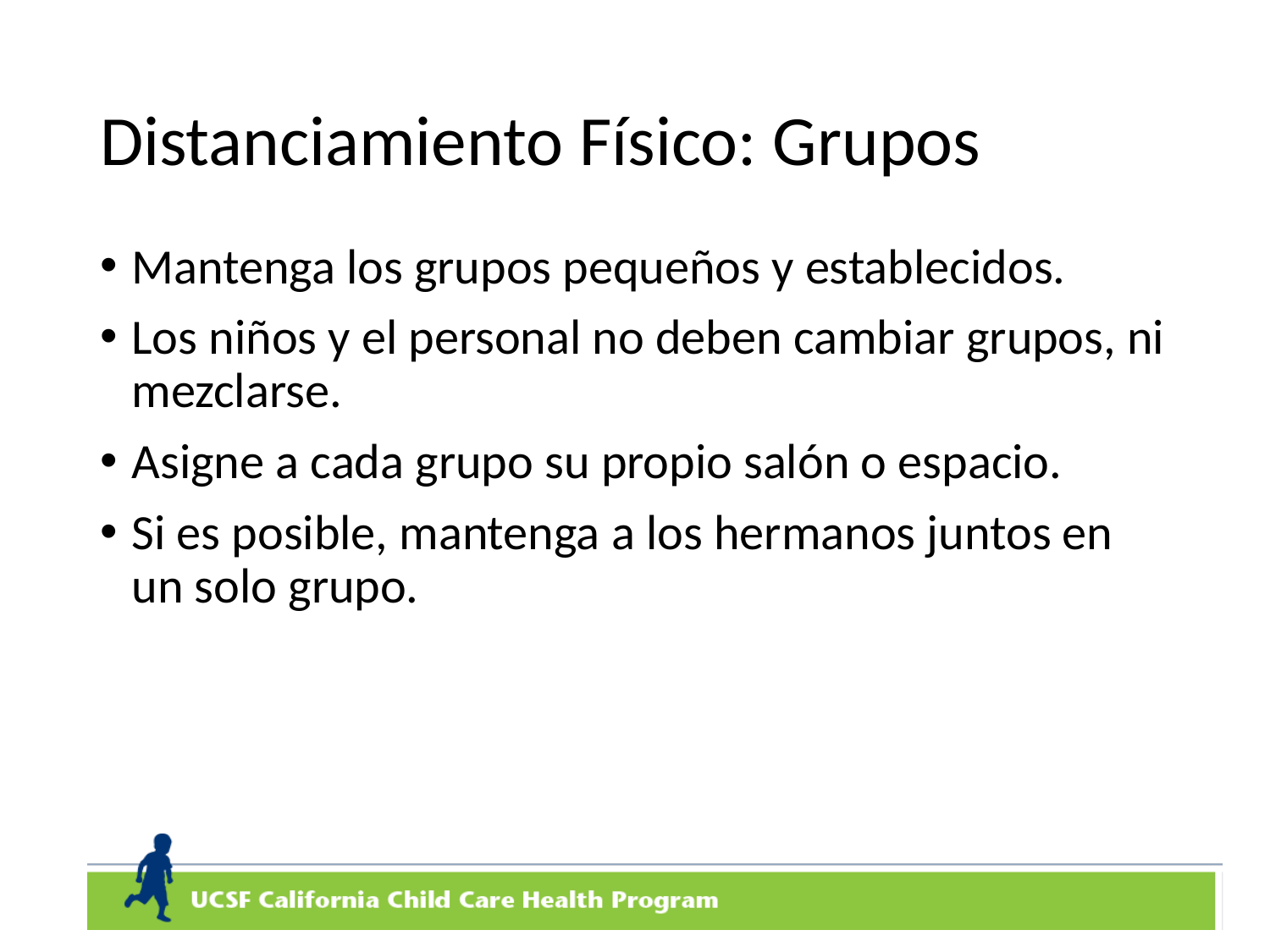

# Distanciamiento Físico: Grupos
Mantenga los grupos pequeños y establecidos.
Los niños y el personal no deben cambiar grupos, ni mezclarse.
Asigne a cada grupo su propio salón o espacio.
Si es posible, mantenga a los hermanos juntos en un solo grupo.